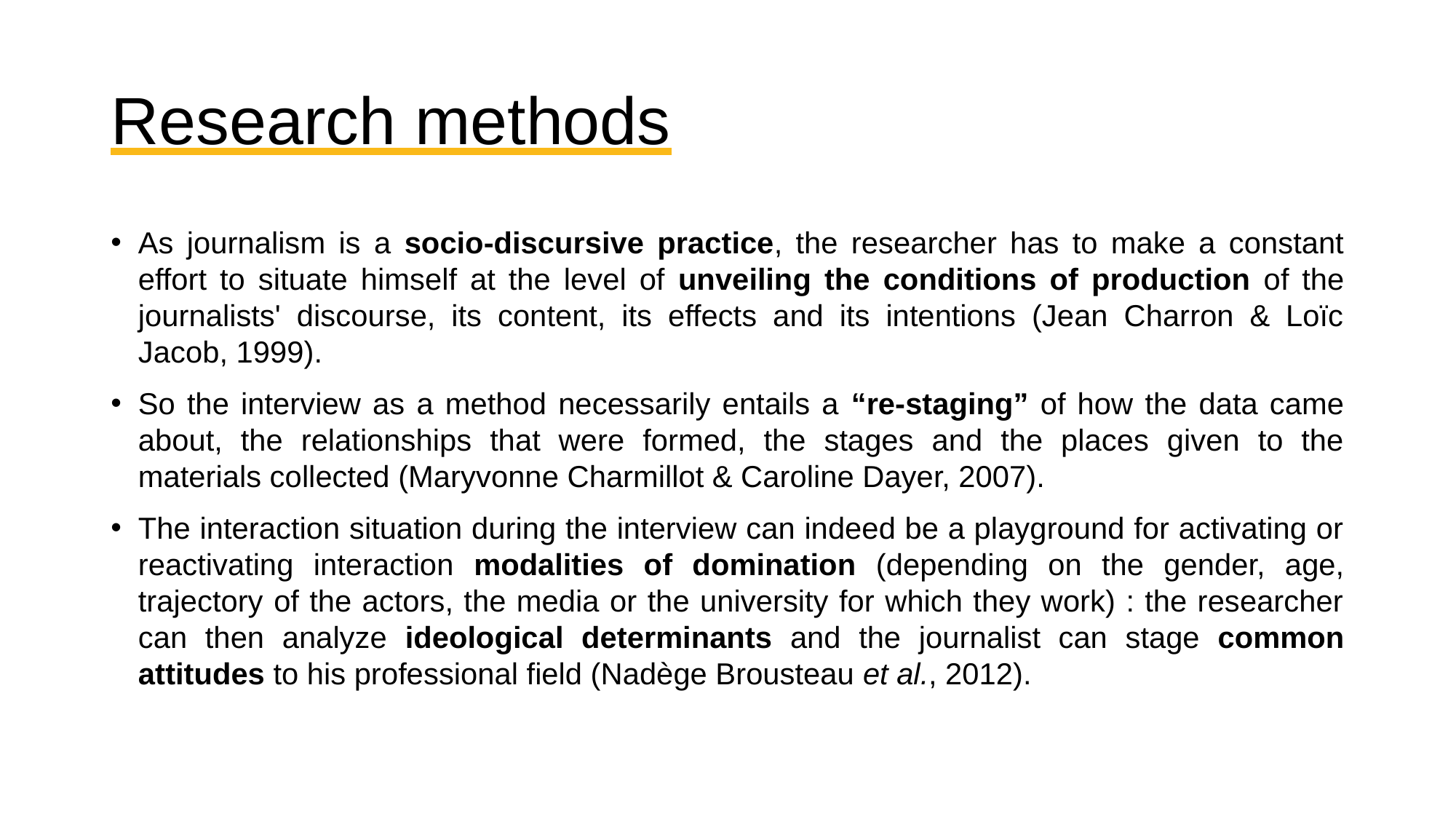

# Research methods
As journalism is a socio-discursive practice, the researcher has to make a constant effort to situate himself at the level of unveiling the conditions of production of the journalists' discourse, its content, its effects and its intentions (Jean Charron & Loïc Jacob, 1999).
So the interview as a method necessarily entails a “re-staging” of how the data came about, the relationships that were formed, the stages and the places given to the materials collected (Maryvonne Charmillot & Caroline Dayer, 2007).
The interaction situation during the interview can indeed be a playground for activating or reactivating interaction modalities of domination (depending on the gender, age, trajectory of the actors, the media or the university for which they work) : the researcher can then analyze ideological determinants and the journalist can stage common attitudes to his professional field (Nadège Brousteau et al., 2012).